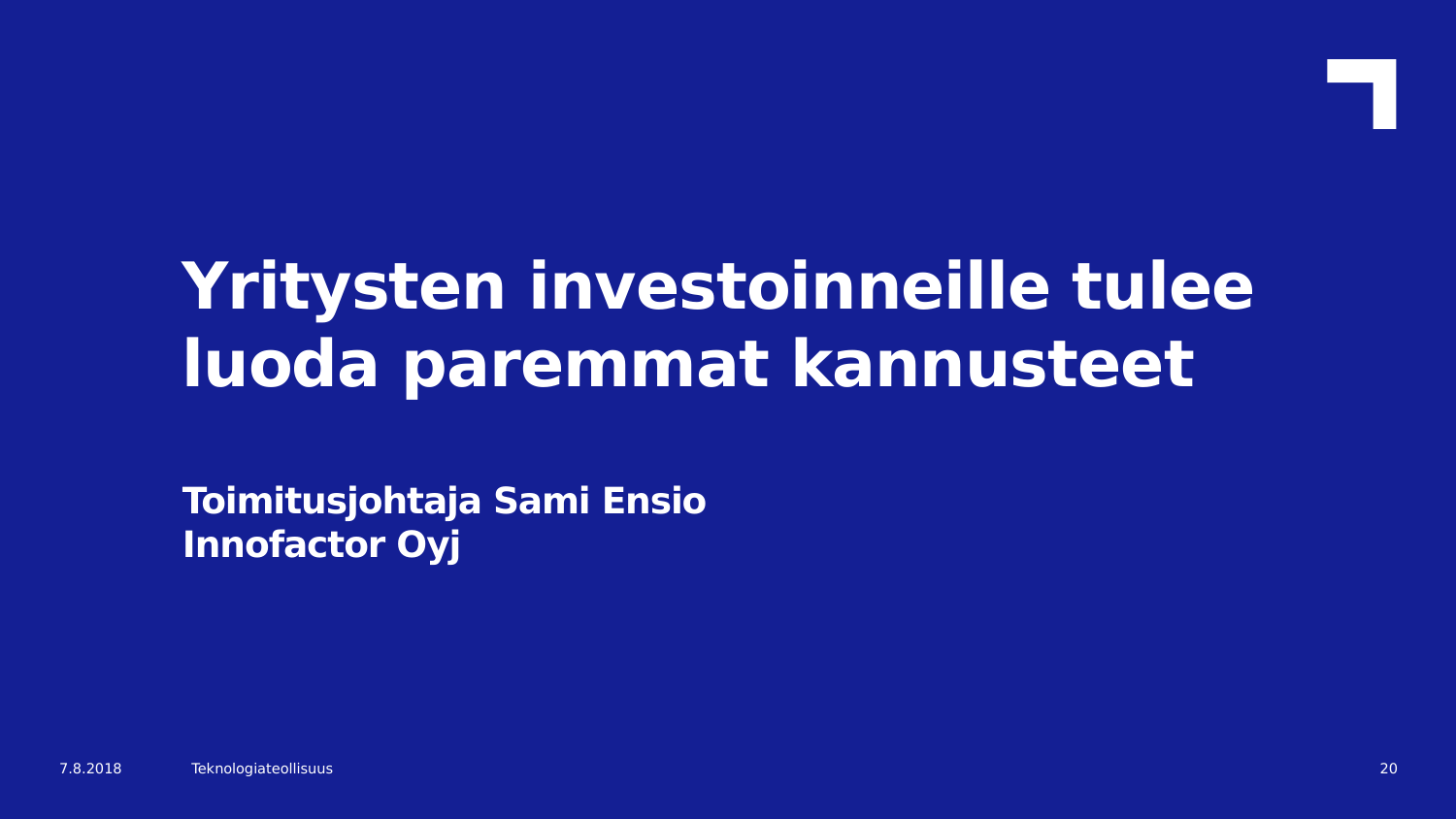

Yritysten investoinneille tulee luoda paremmat kannusteet

Toimitusjohtaja Sami Ensio
Innofactor Oyj

7.8.2018
Teknologiateollisuus
20